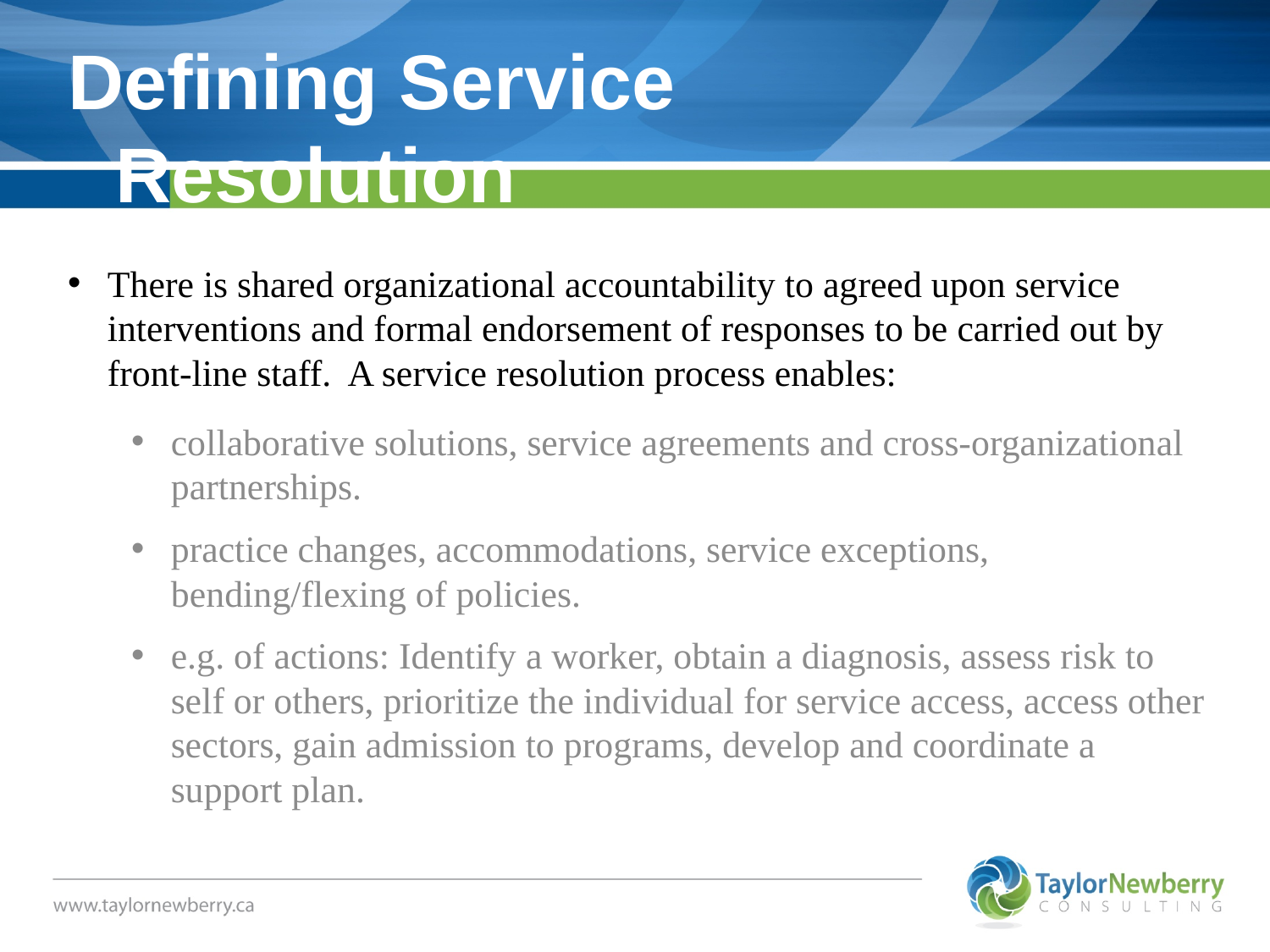

Defining Service Resolution
There is shared organizational accountability to agreed upon service interventions and formal endorsement of responses to be carried out by front-line staff.  A service resolution process enables:
collaborative solutions, service agreements and cross-organizational partnerships.
practice changes, accommodations, service exceptions, bending/flexing of policies.
e.g. of actions: Identify a worker, obtain a diagnosis, assess risk to self or others, prioritize the individual for service access, access other sectors, gain admission to programs, develop and coordinate a support plan.